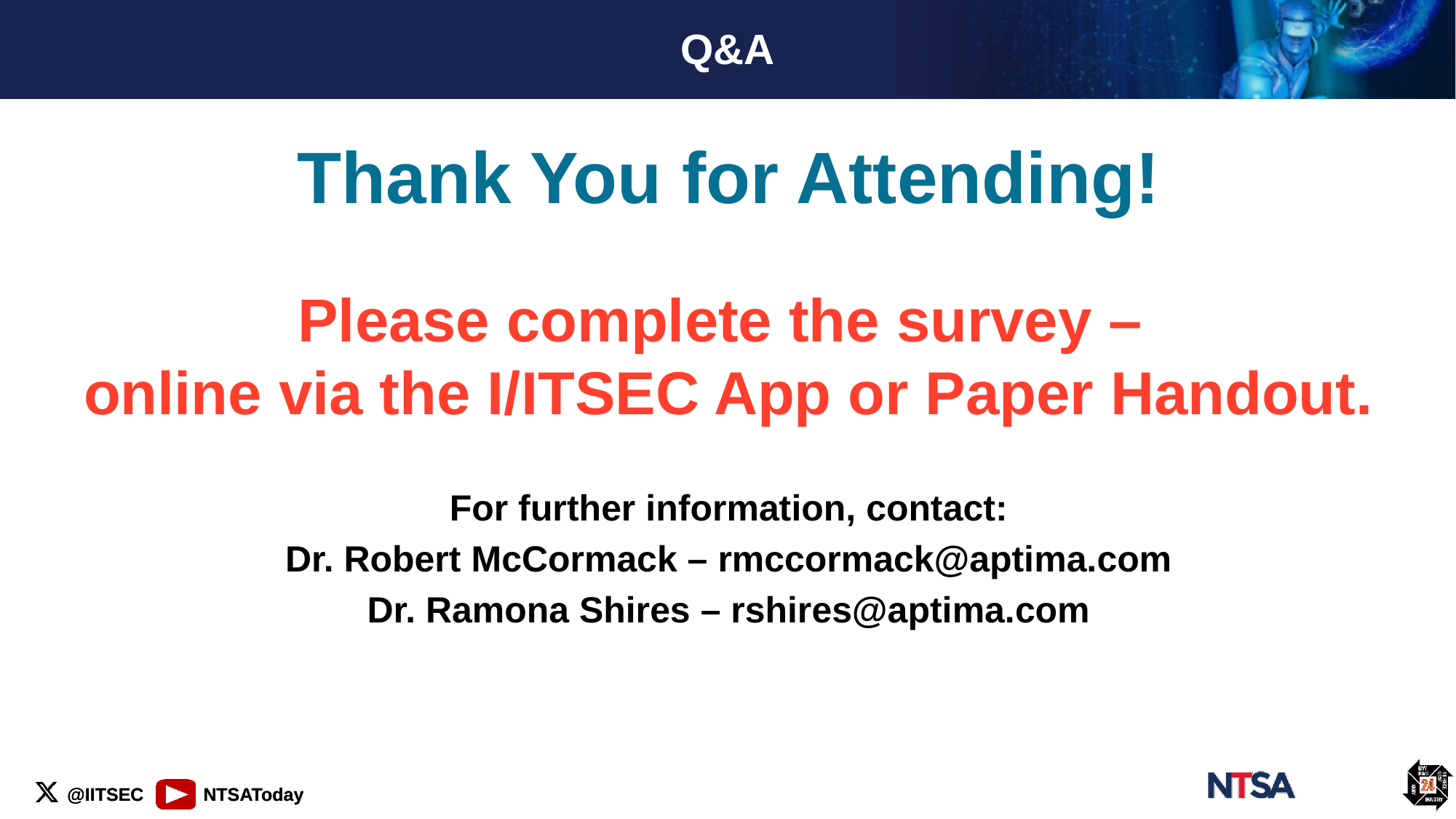

# Q&A
Thank You for Attending!

Please complete the survey –
online via the I/ITSEC App or Paper Handout.

For further information, contact:
Dr. Robert McCormack – rmccormack@aptima.com
Dr. Ramona Shires – rshires@aptima.com